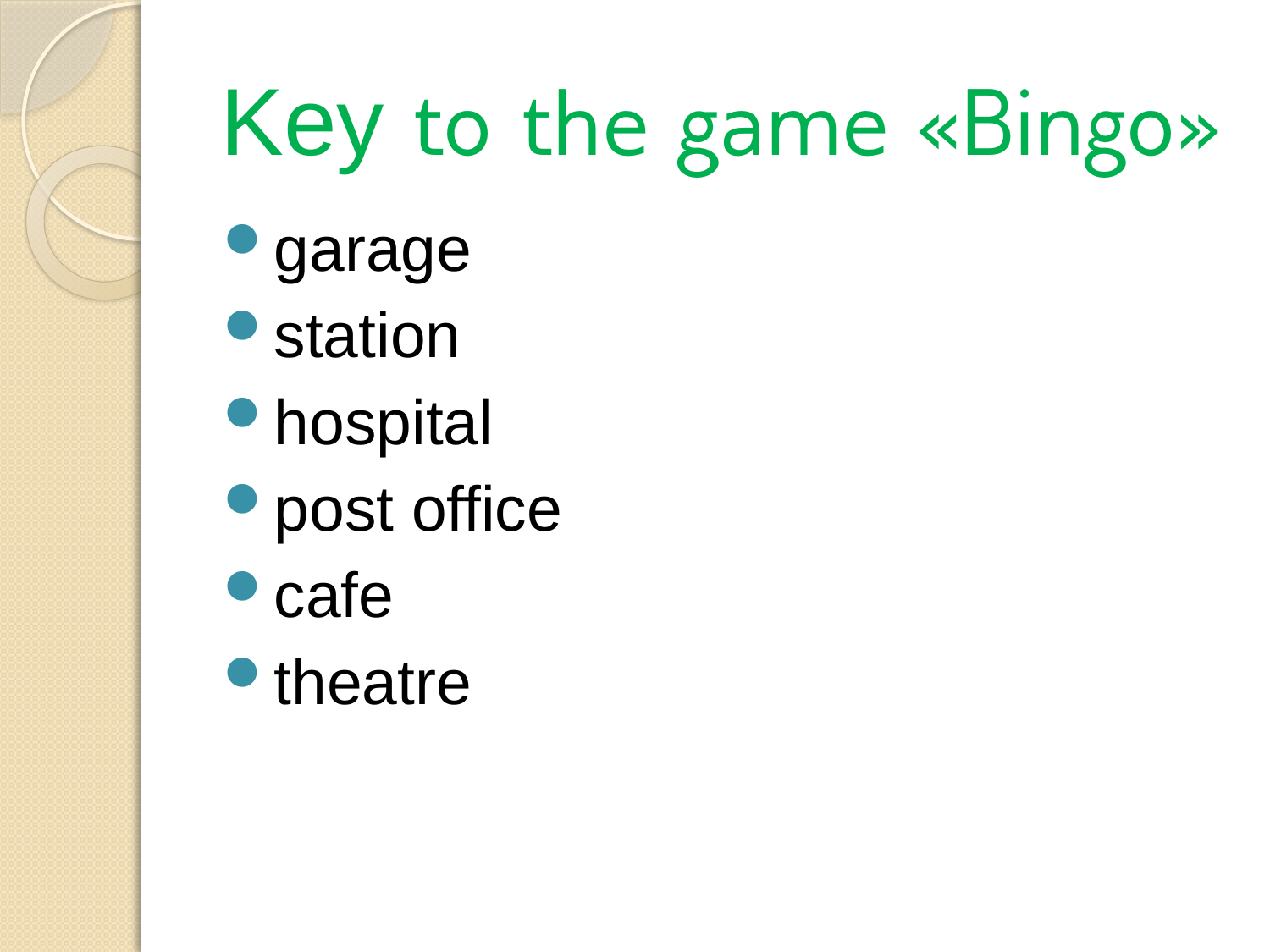

# Key to the game «Bingo»
garage
station
hospital
post office
cafe
theatre